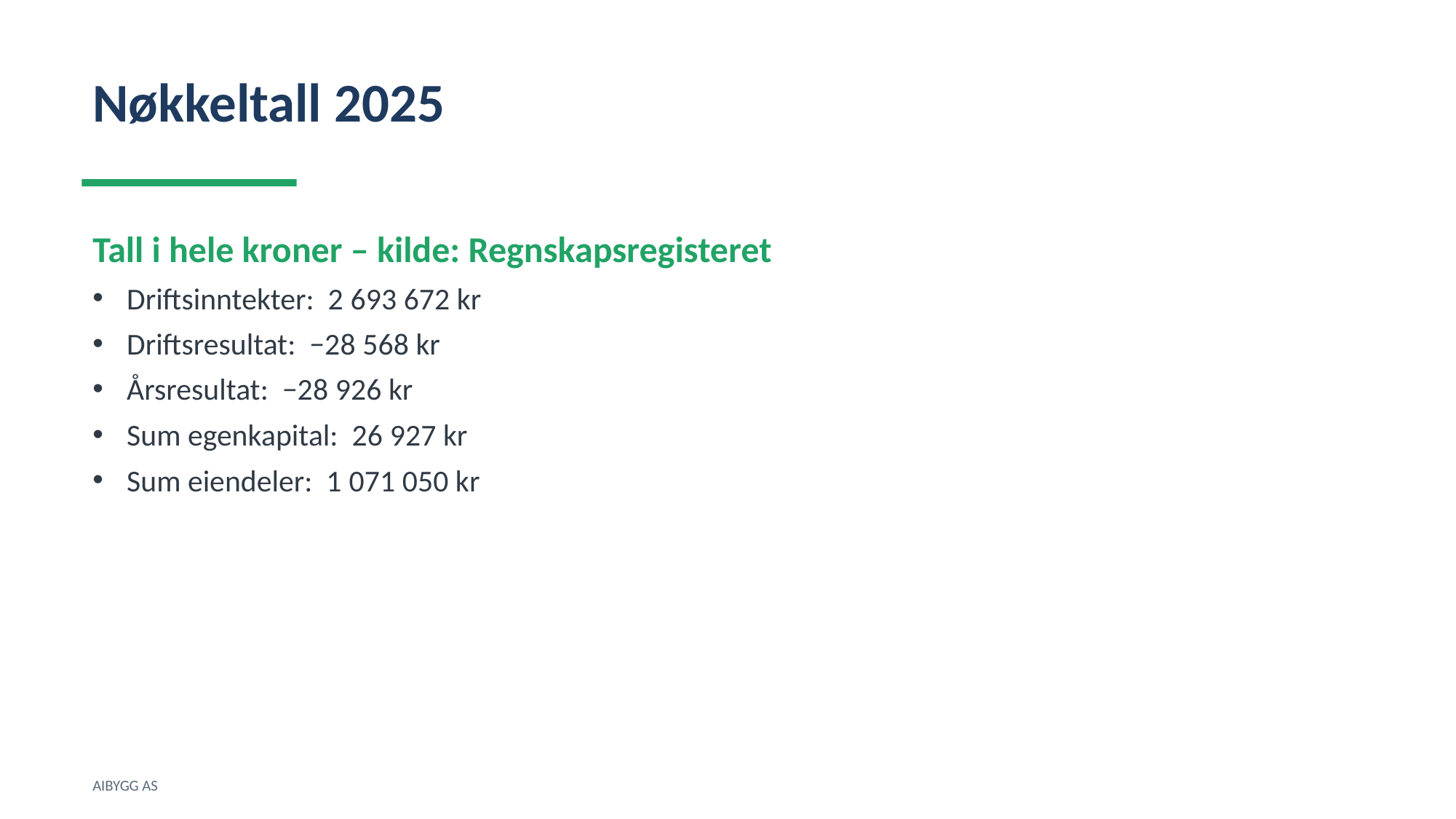

Nøkkeltall 2025

Tall i hele kroner – kilde: Regnskapsregisteret
Driftsinntekter:  2 693 672 kr
Driftsresultat:  −28 568 kr
Årsresultat:  −28 926 kr
Sum egenkapital:  26 927 kr
Sum eiendeler:  1 071 050 kr
AIBYGG AS